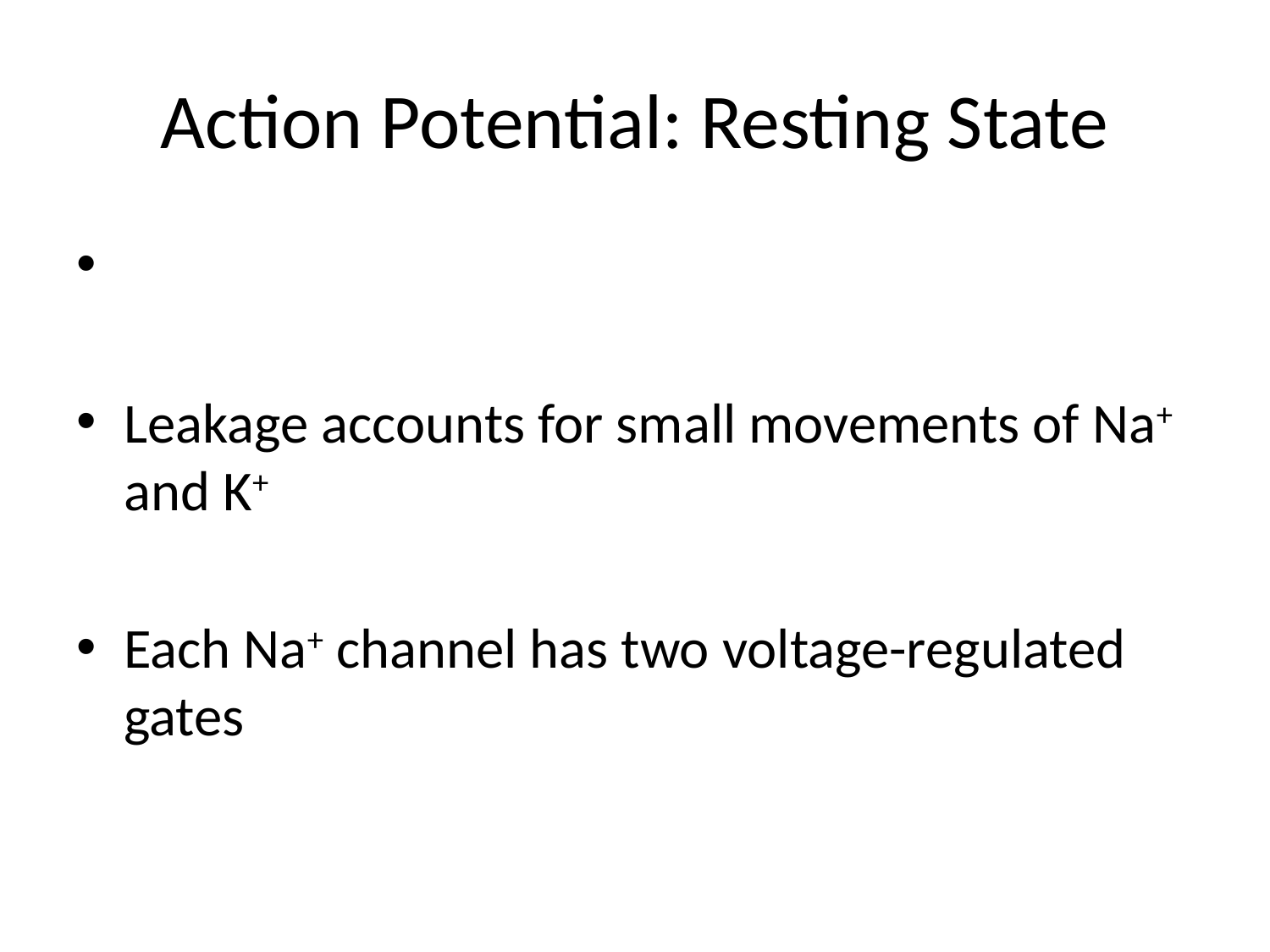

# Action Potential: Resting State

Leakage accounts for small movements of Na+ and K+

Each Na+ channel has two voltage-regulated gates